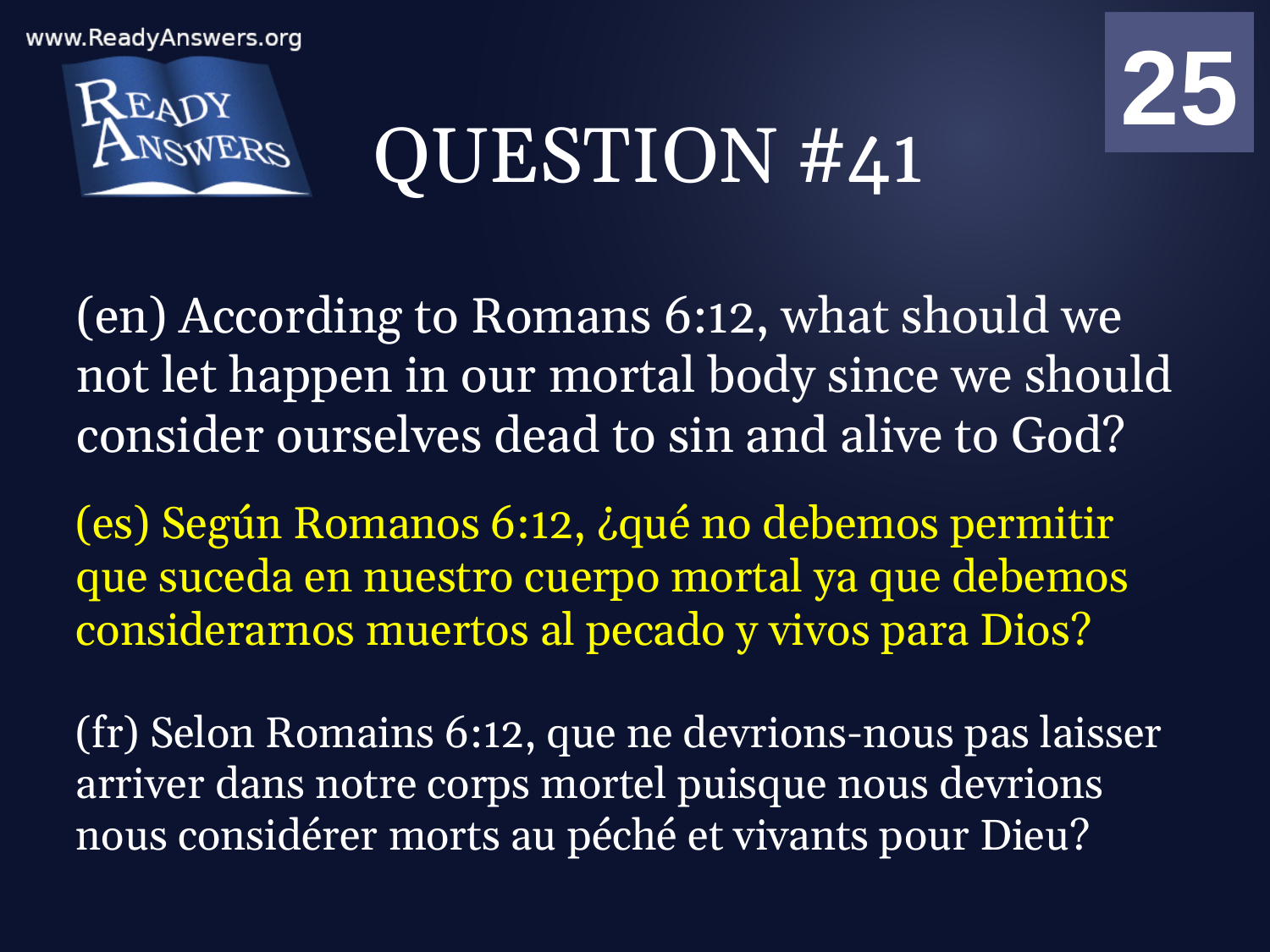

01
02
03
04
05
06
07
08
09
10
11
12
13
14
15
16
17
18
19
20
21
22
23
24
25
00
# QUESTION #41
(en) According to Romans 6:12, what should we not let happen in our mortal body since we should consider ourselves dead to sin and alive to God?
(es) Según Romanos 6:12, ¿qué no debemos permitir que suceda en nuestro cuerpo mortal ya que debemos considerarnos muertos al pecado y vivos para Dios?
(fr) Selon Romains 6:12, que ne devrions-nous pas laisser arriver dans notre corps mortel puisque nous devrions nous considérer morts au péché et vivants pour Dieu?